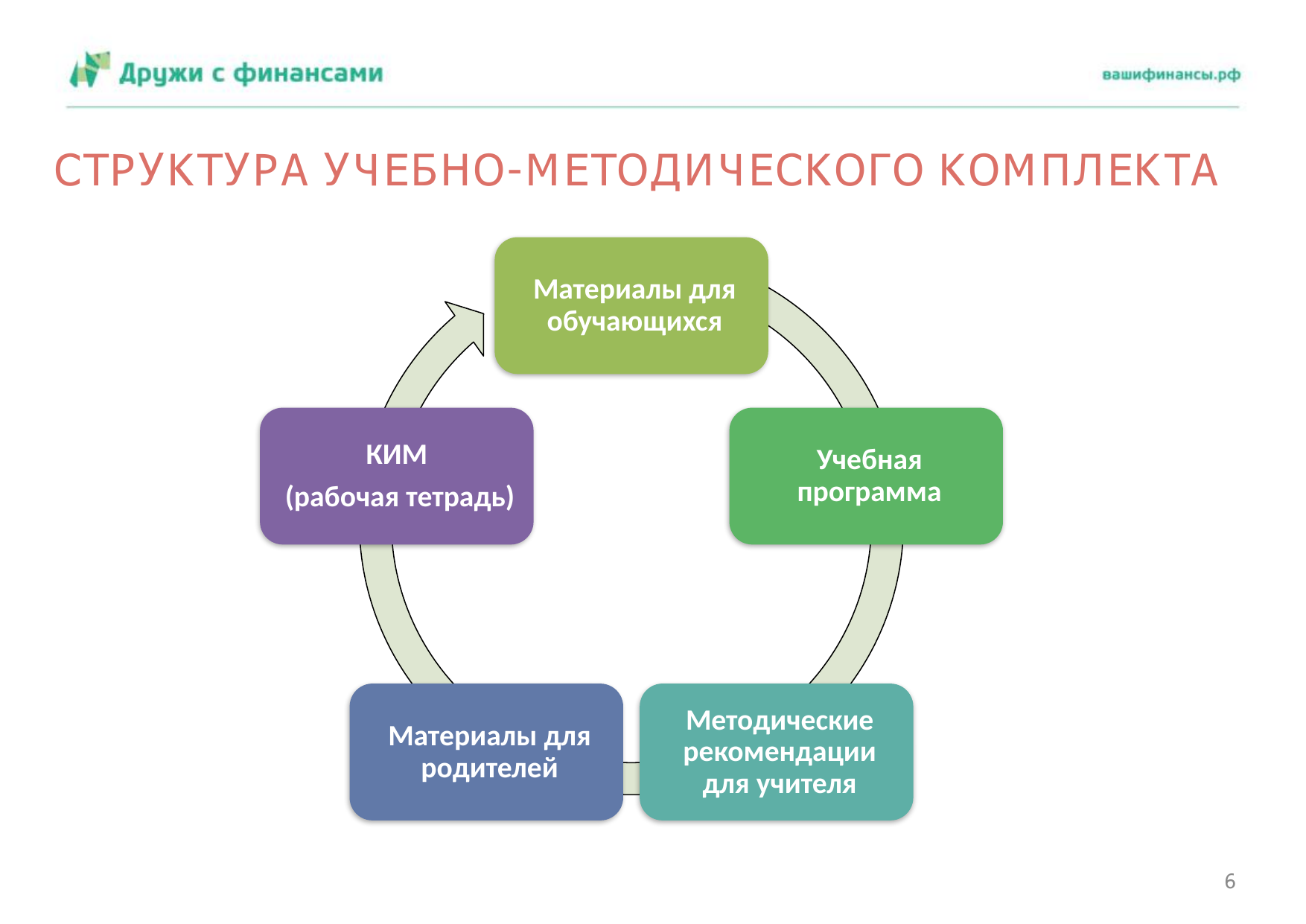

# СТРУКТУРА УЧЕБНО-МЕТОДИЧЕСКОГО КОМПЛЕКТА
Материалы для обучающихся
Учебная программа
Методические рекомендации для учителя
Материалы для родителей
КИМ
(рабочая тетрадь)
6